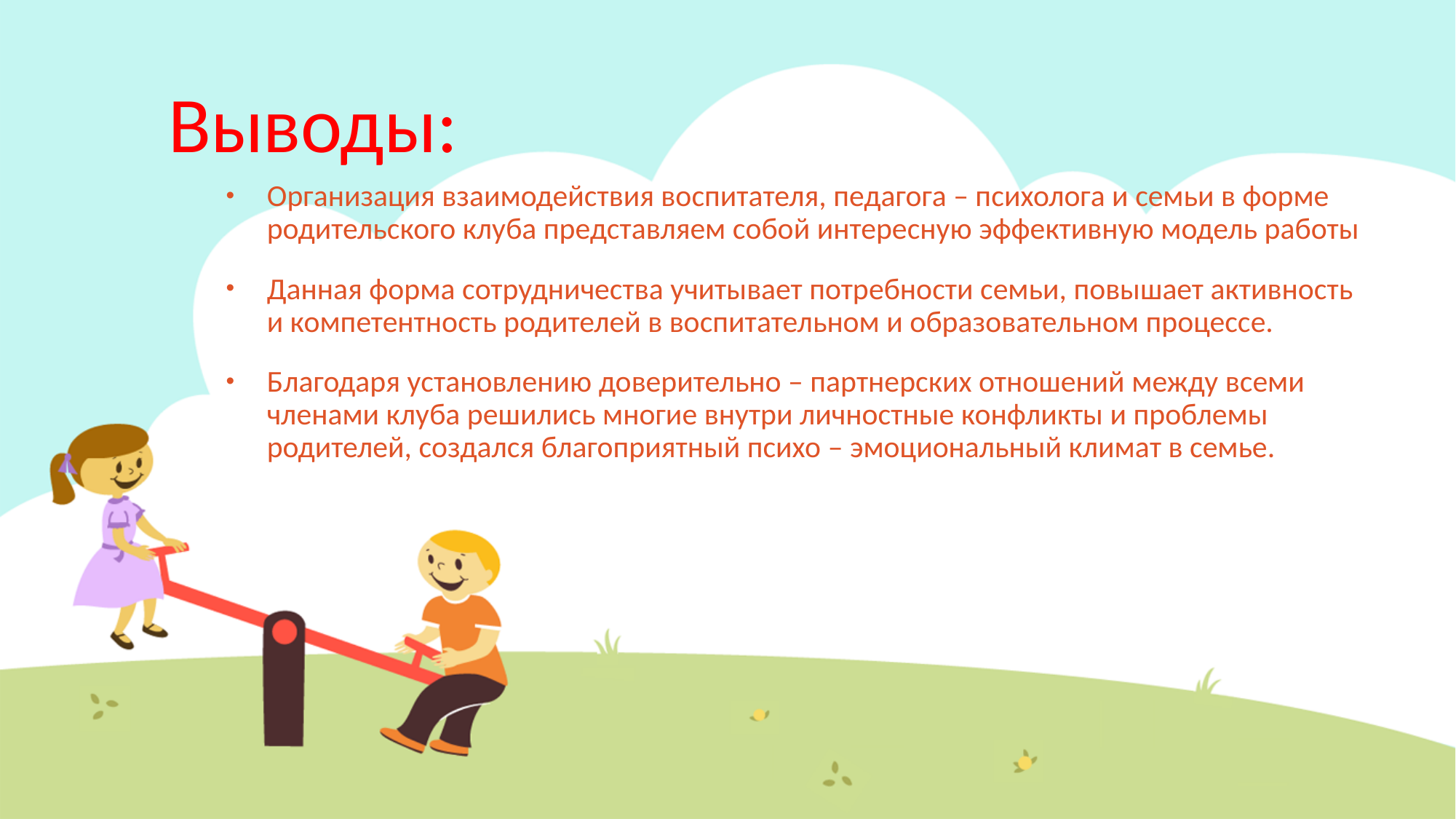

# Выводы:
Организация взаимодействия воспитателя, педагога – психолога и семьи в форме родительского клуба представляем собой интересную эффективную модель работы
Данная форма сотрудничества учитывает потребности семьи, повышает активность и компетентность родителей в воспитательном и образовательном процессе.
Благодаря установлению доверительно – партнерских отношений между всеми членами клуба решились многие внутри личностные конфликты и проблемы родителей, создался благоприятный психо – эмоциональный климат в семье.